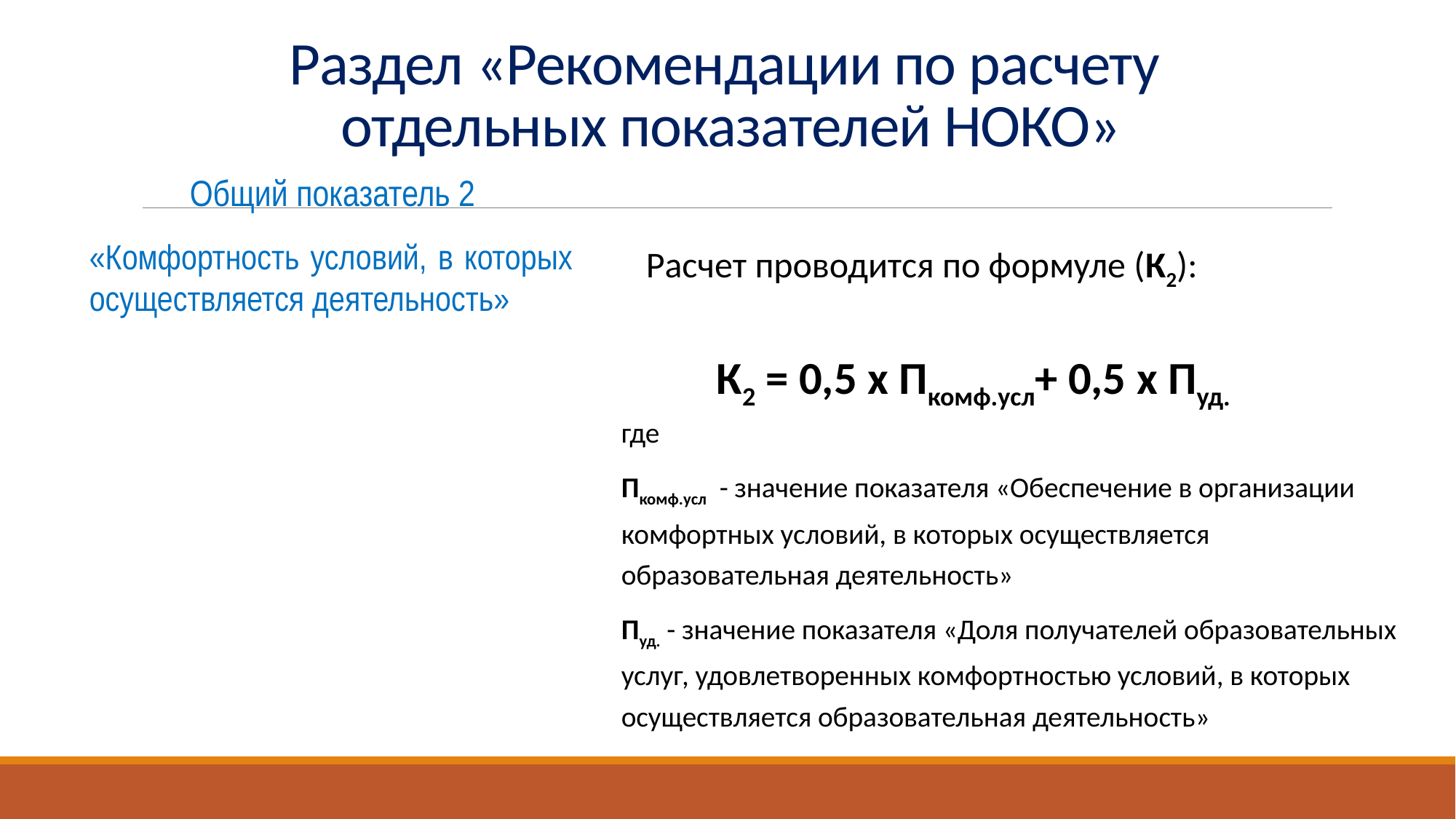

# Раздел «Рекомендации по расчету отдельных показателей НОКО»

            Общий показатель 2
«Комфортность условий, в которых осуществляется деятельность»
Расчет проводится по формуле (К2):

               К2 = 0,5 x Пкомф.усл+ 0,5 x Пуд.
где
Пкомф.усл  - значение показателя «Обеспечение в организации комфортных условий, в которых осуществляется образовательная деятельность»
Пуд. - значение показателя «Доля получателей образовательных услуг, удовлетворенных комфортностью условий, в которых осуществляется образовательная деятельность»